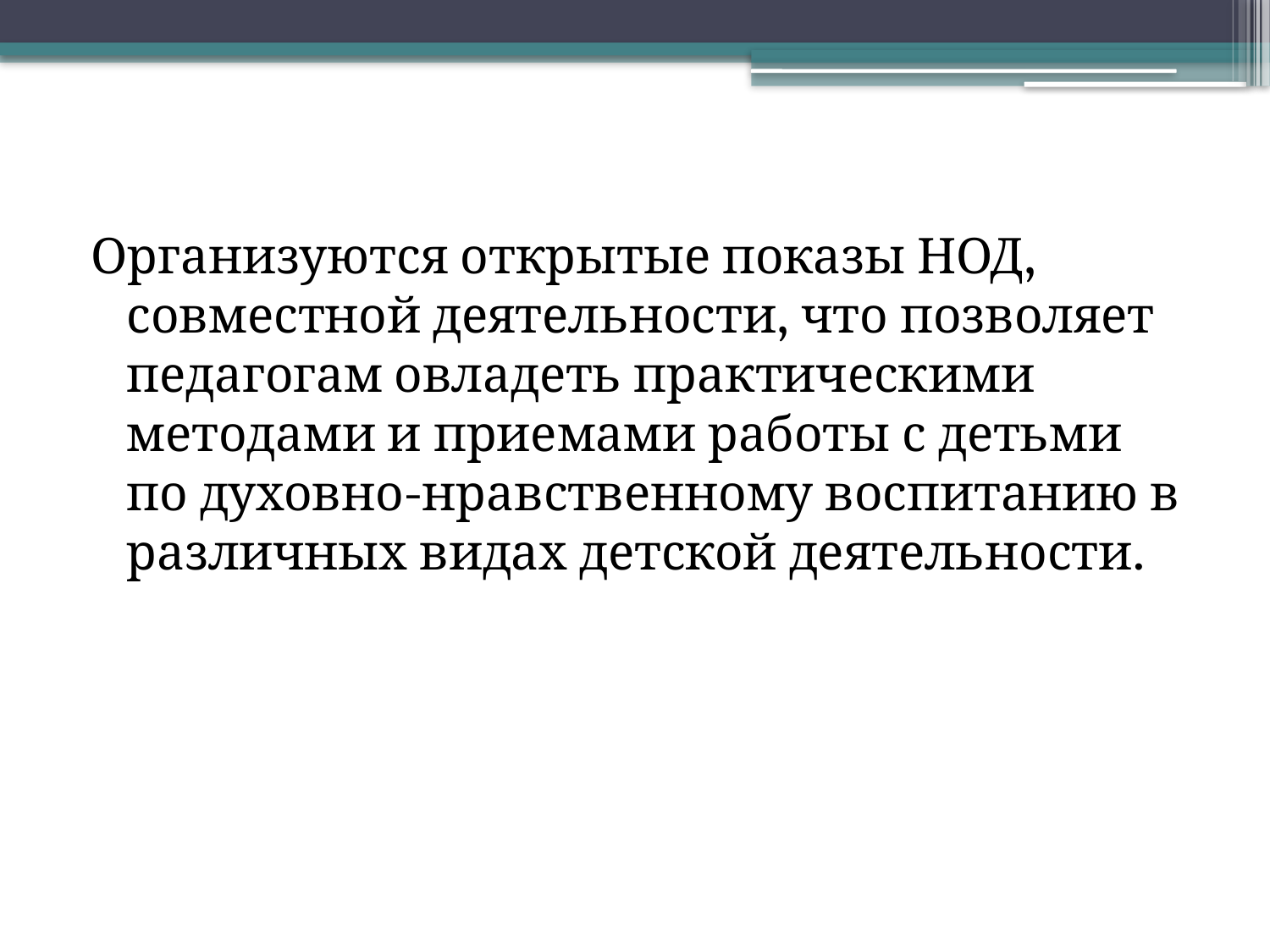

Организуются открытые показы НОД, совместной деятельности, что позволяет педагогам овладеть практическими методами и приемами работы с детьми по духовно-нравственному воспитанию в различных видах детской деятельности.